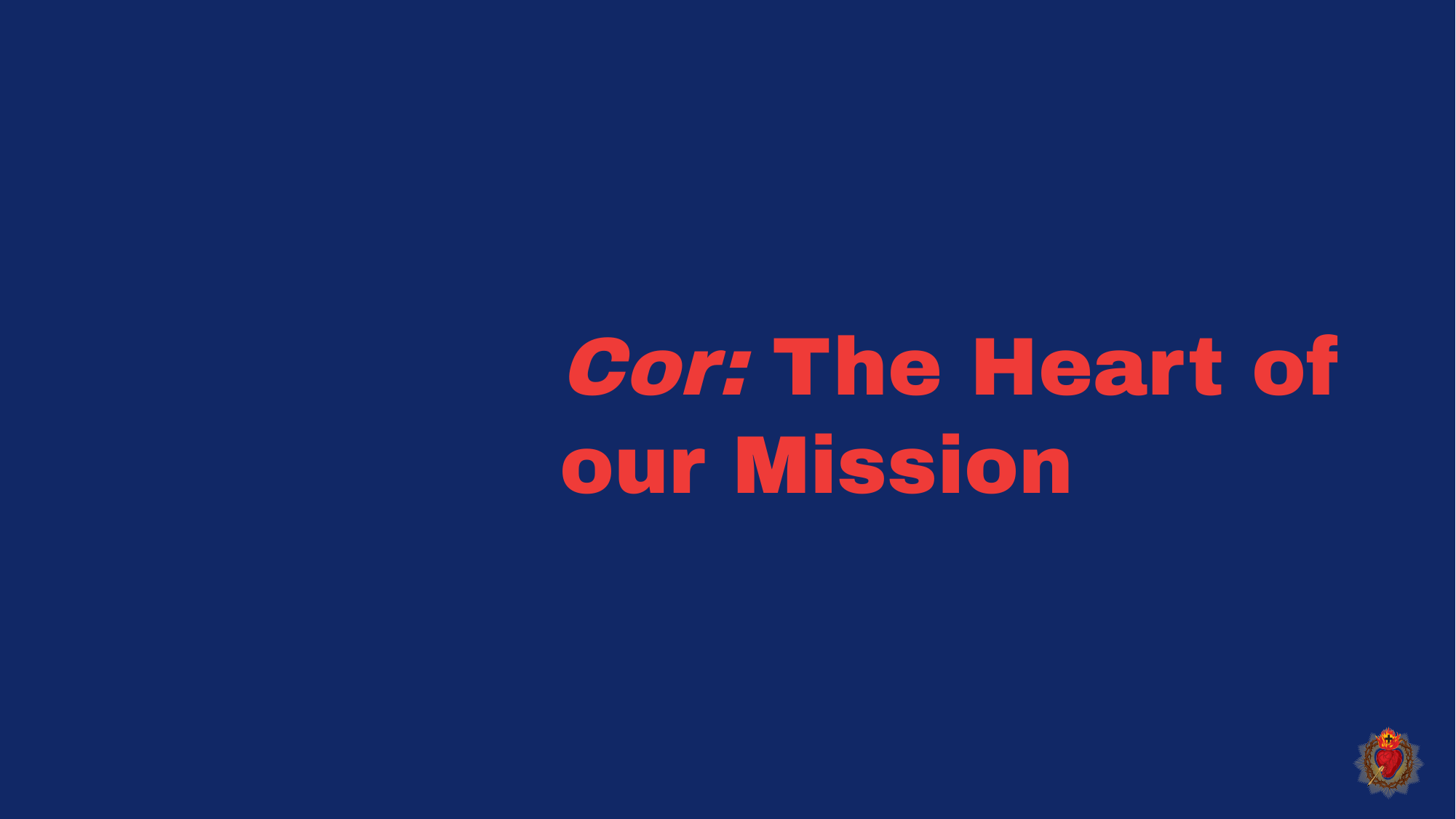

# Cor: The Heart of our Mission